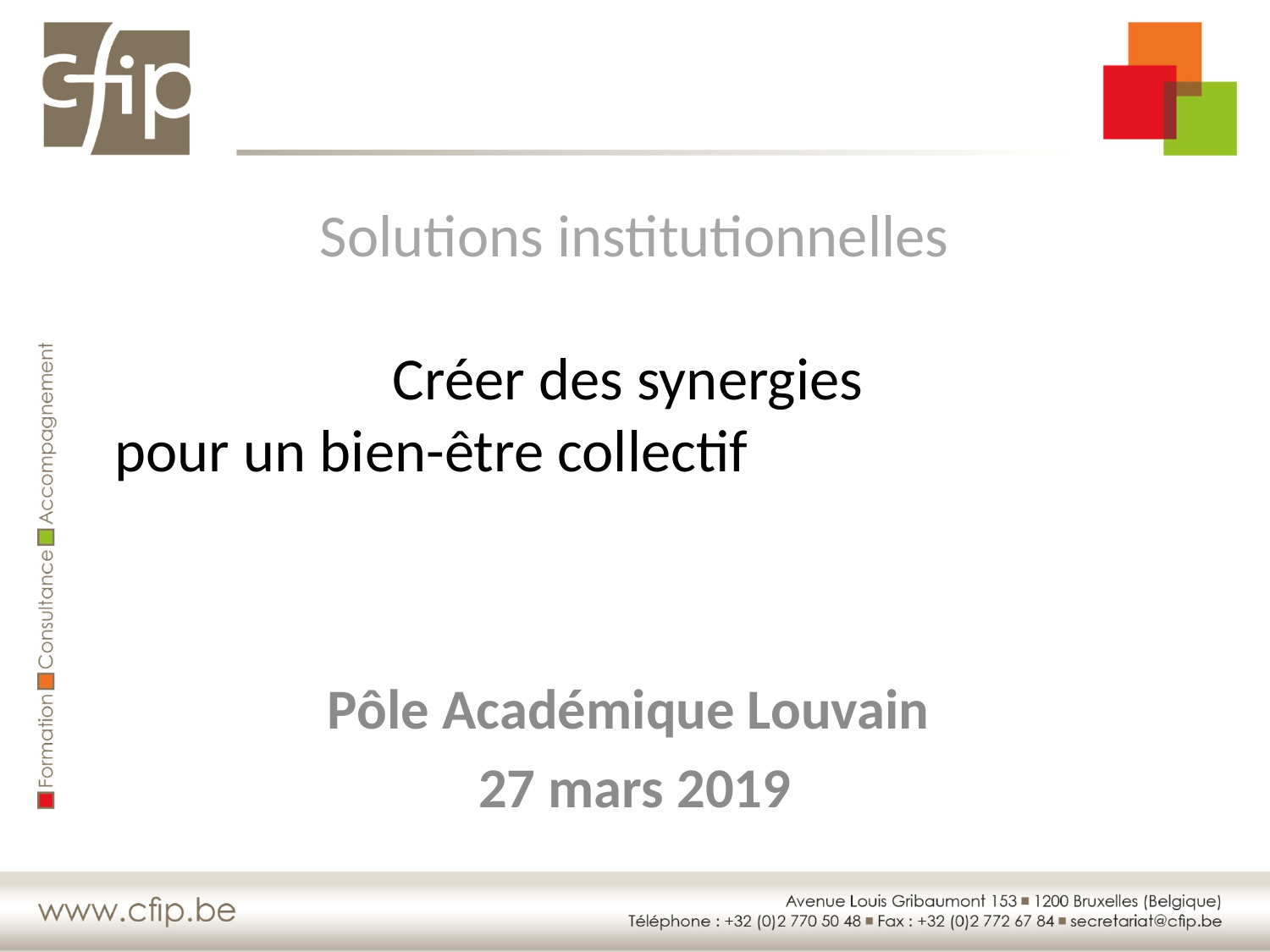

# Solutions institutionnelles Créer des synergies pour un bien-être collectif
Pôle Académique Louvain
27 mars 2019